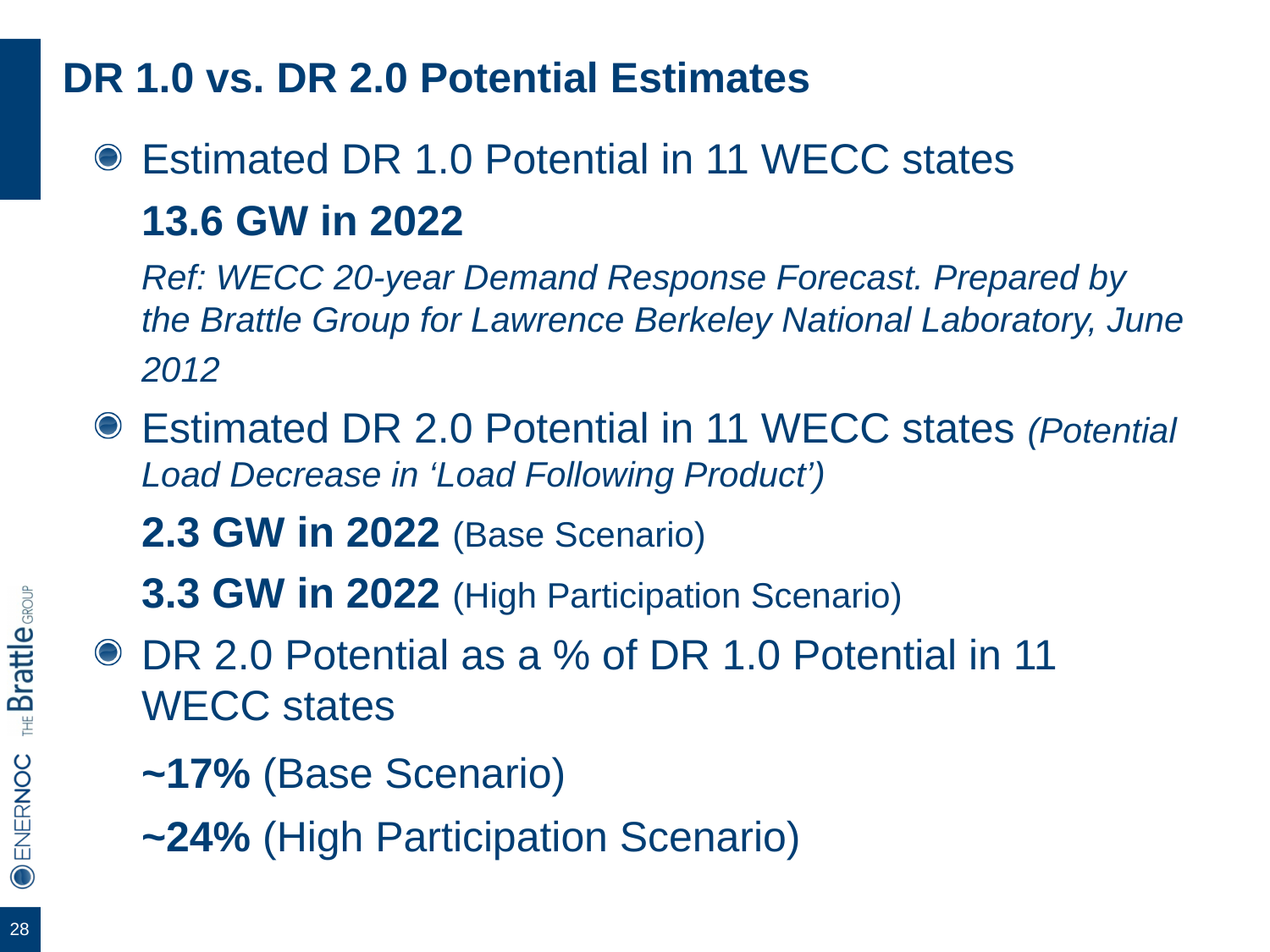

# DR 1.0 vs. DR 2.0 Potential Estimates
Estimated DR 1.0 Potential in 11 WECC states
	13.6 GW in 2022
	Ref: WECC 20-year Demand Response Forecast. Prepared by the Brattle Group for Lawrence Berkeley National Laboratory, June 2012
Estimated DR 2.0 Potential in 11 WECC states (Potential Load Decrease in ‘Load Following Product’)
	2.3 GW in 2022 (Base Scenario)
	3.3 GW in 2022 (High Participation Scenario)
DR 2.0 Potential as a % of DR 1.0 Potential in 11 WECC states
	~17% (Base Scenario)
	~24% (High Participation Scenario)